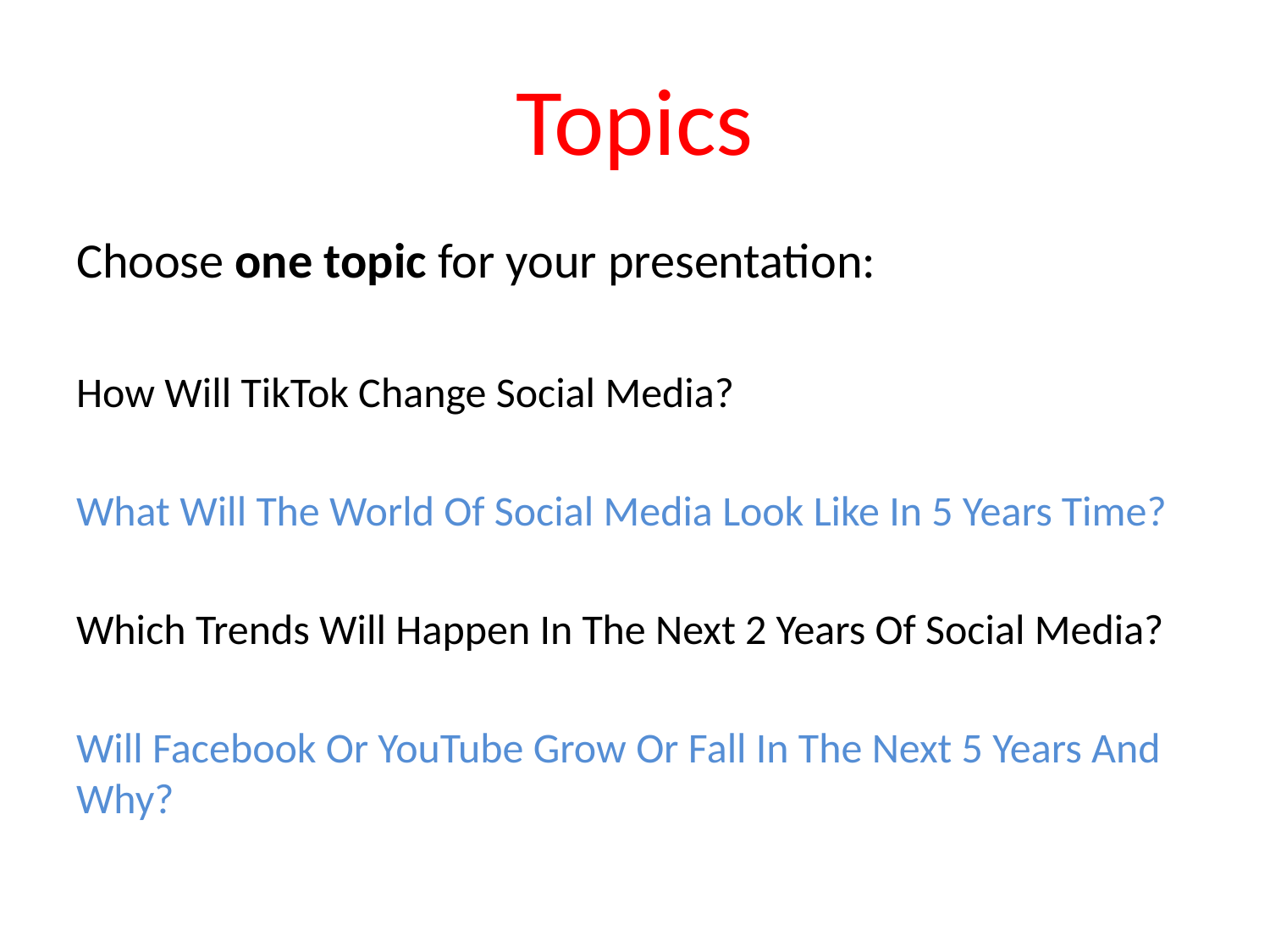

# Topics
Choose one topic for your presentation:

How Will TikTok Change Social Media?

What Will The World Of Social Media Look Like In 5 Years Time?

Which Trends Will Happen In The Next 2 Years Of Social Media?

Will Facebook Or YouTube Grow Or Fall In The Next 5 Years And Why?